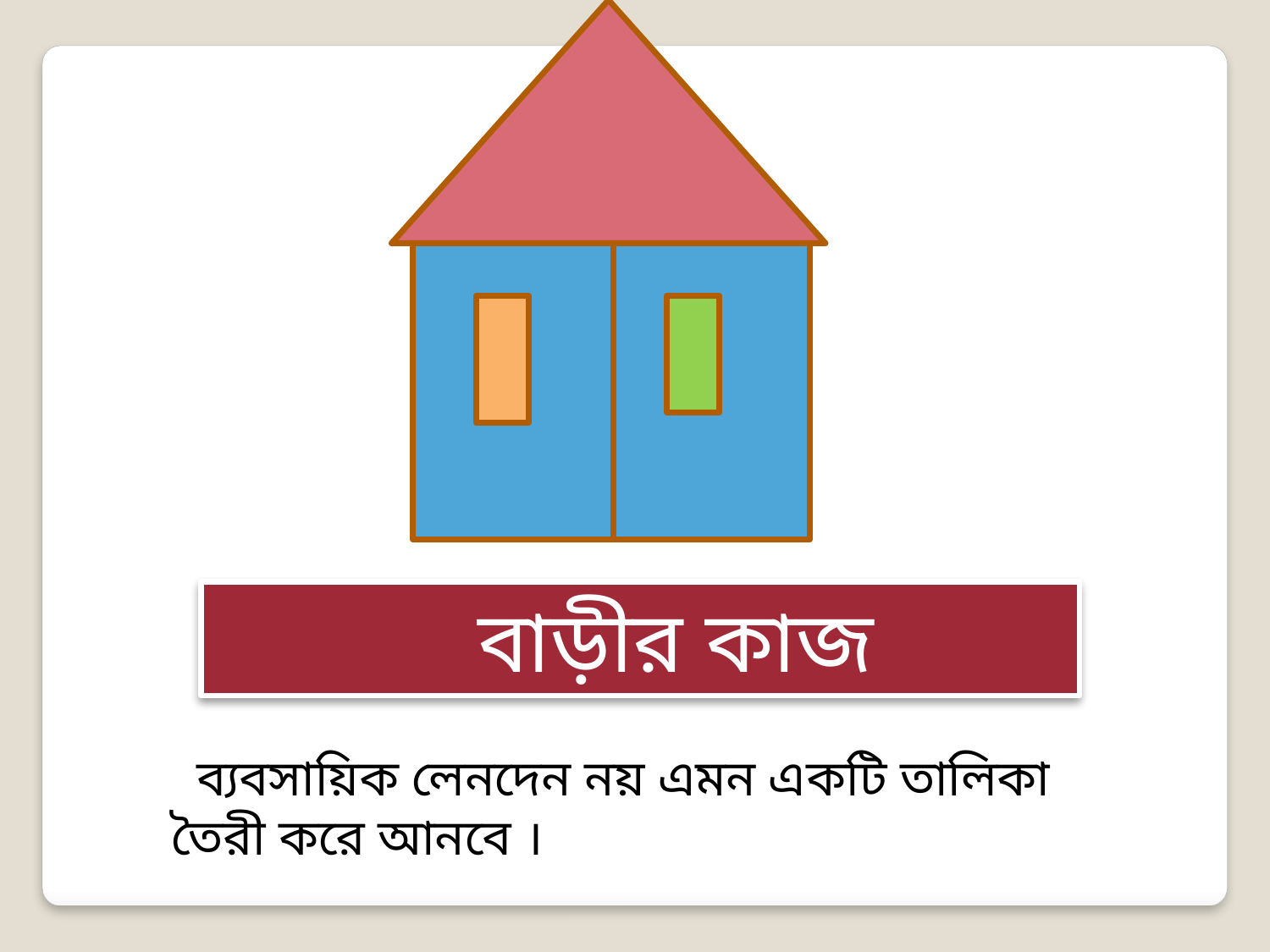

বাড়ীর কাজ
  ব্যবসায়িক লেনদেন নয় এমন একটি তালিকা তৈরী করে আনবে ।